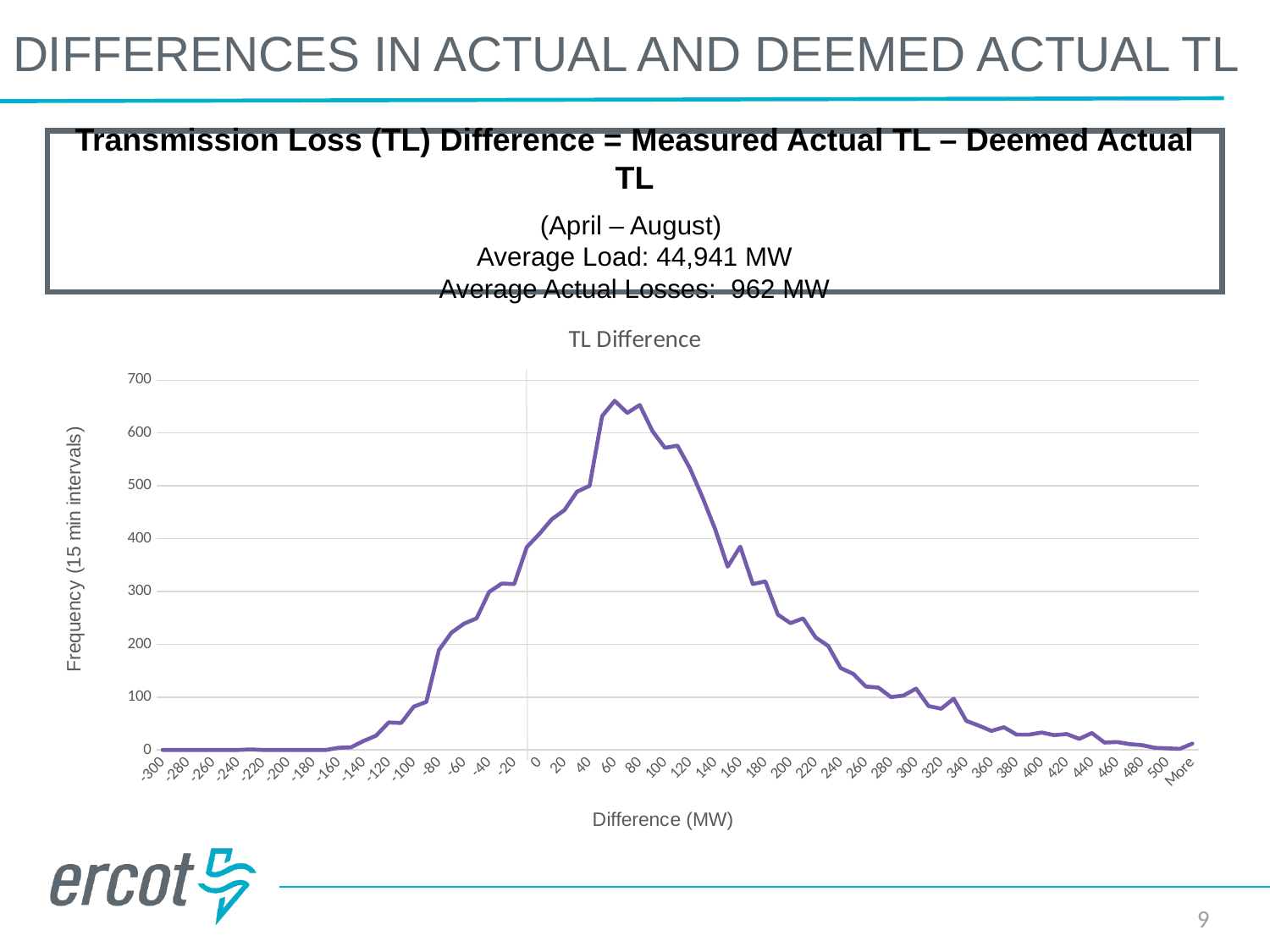

# DIFFERENCES IN ACTUAL AND DEEMED ACTUAL TL
Transmission Loss (TL) Difference = Measured Actual TL – Deemed Actual TL

(April – August)
Average Load: 44,941 MW
Average Actual Losses:  962 MW

### Chart: TL Difference

| Category |  |
|---|---|
| -300 | 0.0 |
| -290 | 0.0 |
| -280 | 0.0 |
| -270 | 0.0 |
| -260 | 0.0 |
| -250 | 0.0 |
| -240 | 0.0 |
| -230 | 1.0 |
| -220 | 0.0 |
| -210 | 0.0 |
| -200 | 0.0 |
| -190 | 0.0 |
| -180 | 0.0 |
| -170 | 0.0 |
| -160 | 4.0 |
| -150 | 5.0 |
| -140 | 17.0 |
| -130 | 27.0 |
| -120 | 52.0 |
| -110 | 51.0 |
| -100 | 82.0 |
| -90 | 91.0 |
| -80 | 189.0 |
| -70 | 222.0 |
| -60 | 239.0 |
| -50 | 249.0 |
| -40 | 299.0 |
| -30 | 315.0 |
| -20 | 314.0 |
| -10 | 384.0 |
| 0 | 409.0 |
| 10 | 437.0 |
| 20 | 454.0 |
| 30 | 489.0 |
| 40 | 500.0 |
| 50 | 632.0 |
| 60 | 661.0 |
| 70 | 638.0 |
| 80 | 653.0 |
| 90 | 604.0 |
| 100 | 572.0 |
| 110 | 576.0 |
| 120 | 533.0 |
| 130 | 478.0 |
| 140 | 418.0 |
| 150 | 347.0 |
| 160 | 385.0 |
| 170 | 314.0 |
| 180 | 319.0 |
| 190 | 256.0 |
| 200 | 240.0 |
| 210 | 249.0 |
| 220 | 213.0 |
| 230 | 197.0 |
| 240 | 155.0 |
| 250 | 144.0 |
| 260 | 120.0 |
| 270 | 118.0 |
| 280 | 100.0 |
| 290 | 103.0 |
| 300 | 116.0 |
| 310 | 83.0 |
| 320 | 78.0 |
| 330 | 97.0 |
| 340 | 55.0 |
| 350 | 46.0 |
| 360 | 36.0 |
| 370 | 43.0 |
| 380 | 29.0 |
| 390 | 29.0 |
| 400 | 33.0 |
| 410 | 28.0 |
| 420 | 30.0 |
| 430 | 21.0 |
| 440 | 32.0 |
| 450 | 14.0 |
| 460 | 15.0 |
| 470 | 11.0 |
| 480 | 9.0 |
| 490 | 4.0 |
| 500 | 3.0 |
| 510 | 2.0 |
| More | 12.0 |
9